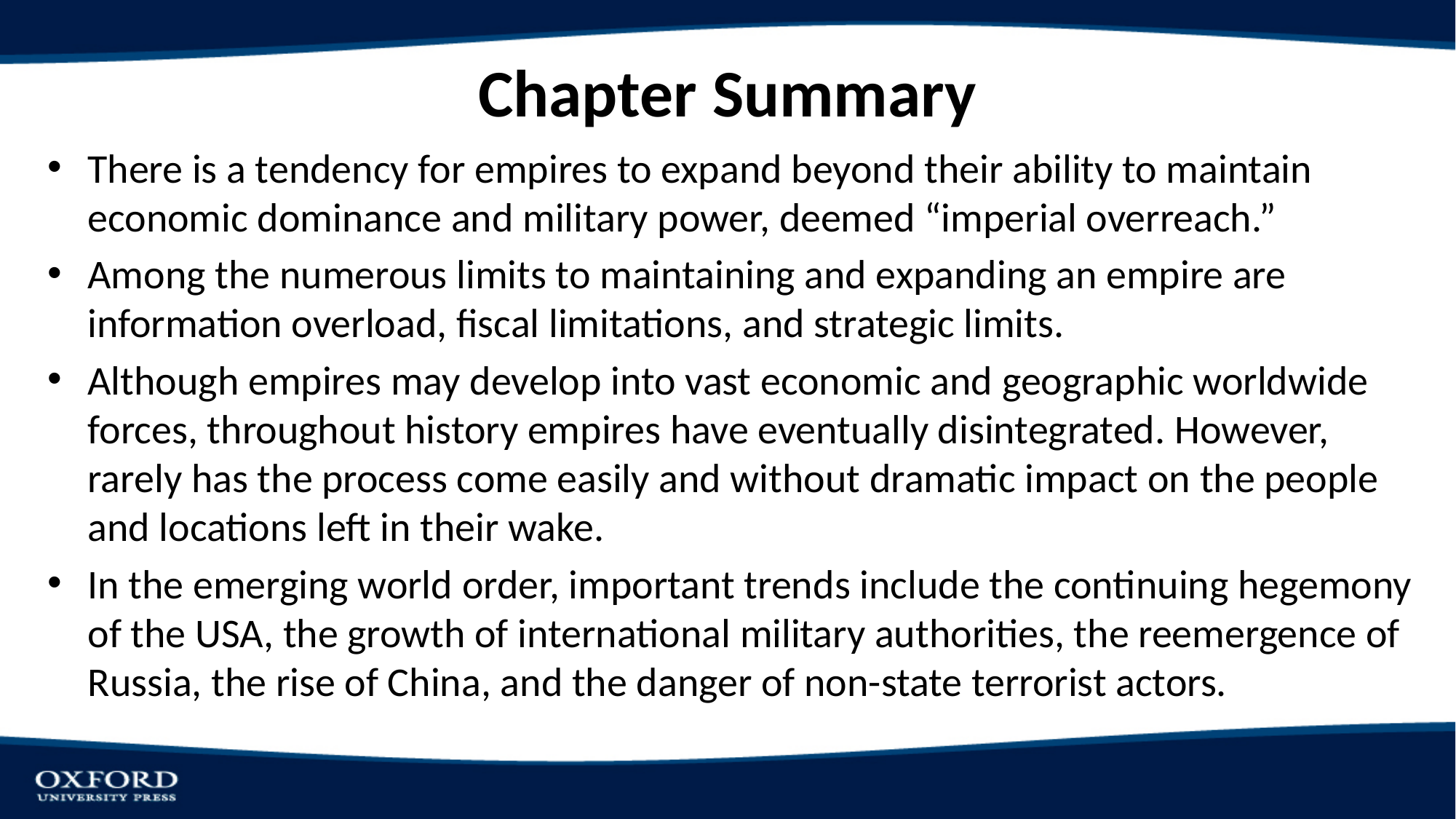

# Chapter Summary
There is a tendency for empires to expand beyond their ability to maintain economic dominance and military power, deemed “imperial overreach.”
Among the numerous limits to maintaining and expanding an empire are information overload, fiscal limitations, and strategic limits.
Although empires may develop into vast economic and geographic worldwide forces, throughout history empires have eventually disintegrated. However, rarely has the process come easily and without dramatic impact on the people and locations left in their wake.
In the emerging world order, important trends include the continuing hegemony of the USA, the growth of international military authorities, the reemergence of Russia, the rise of China, and the danger of non-state terrorist actors.